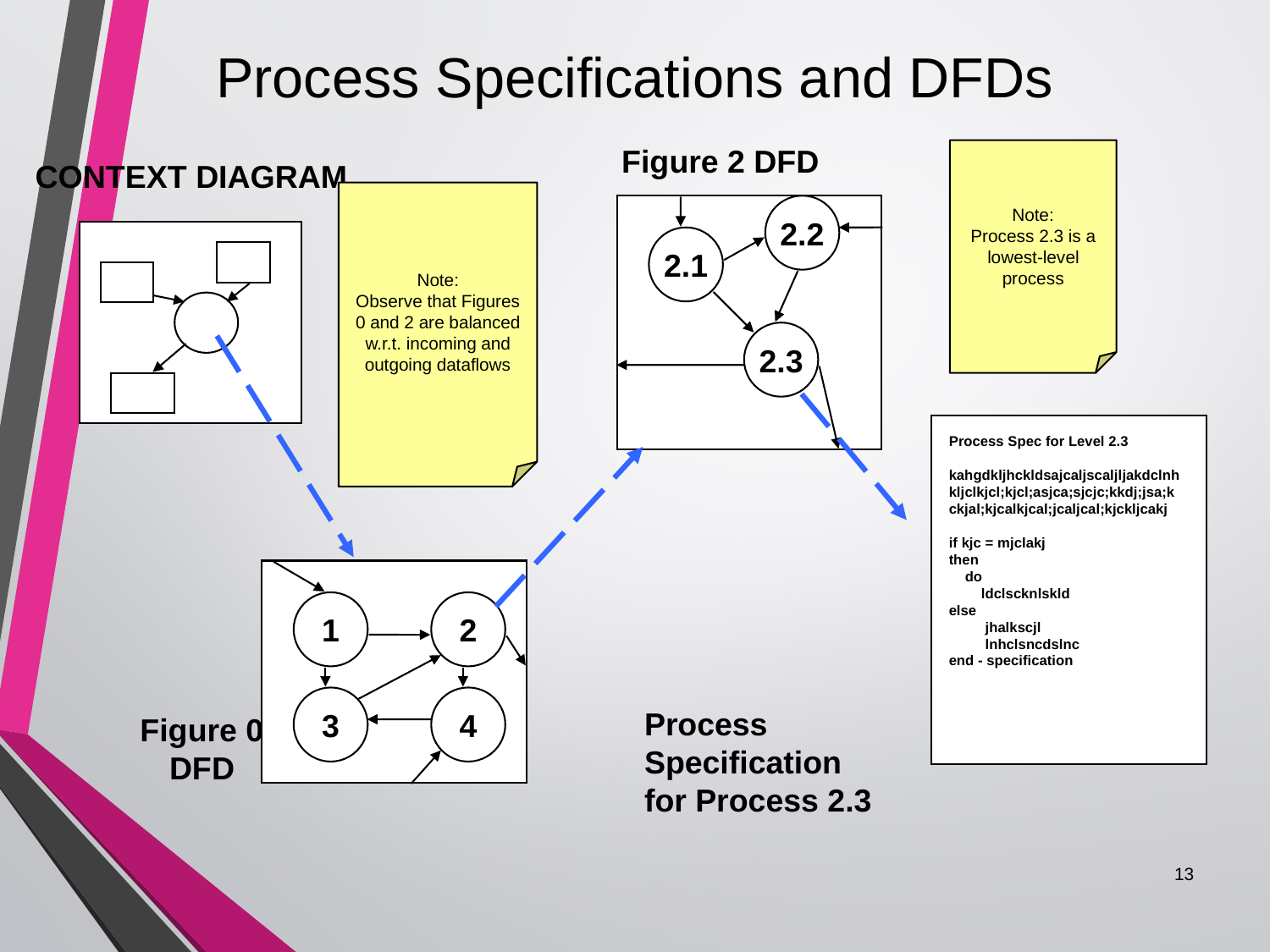

Process Specifications and DFDs
#
Figure 2 DFD
Note:
Process 2.3 is a lowest-level process
CONTEXT DIAGRAM
Note:
Observe that Figures 0 and 2 are balanced w.r.t. incoming and outgoing dataflows

2.2

2.1

2.3

Process Spec for Level 2.3

kahgdkljhckldsajcaljscaljljakdclnh
kljclkjcl;kjcl;asjca;sjcjc;kkdj;jsa;k
ckjal;kjcalkjcal;jcaljcal;kjckljcakj

if kjc = mjclakj
then
    do
        ldclscknlskld
else
         jhalkscjl
         lnhclsncdslnc
end - specification

1
2

3
4

Process
Specification
for Process 2.3
Figure 0
DFD
13